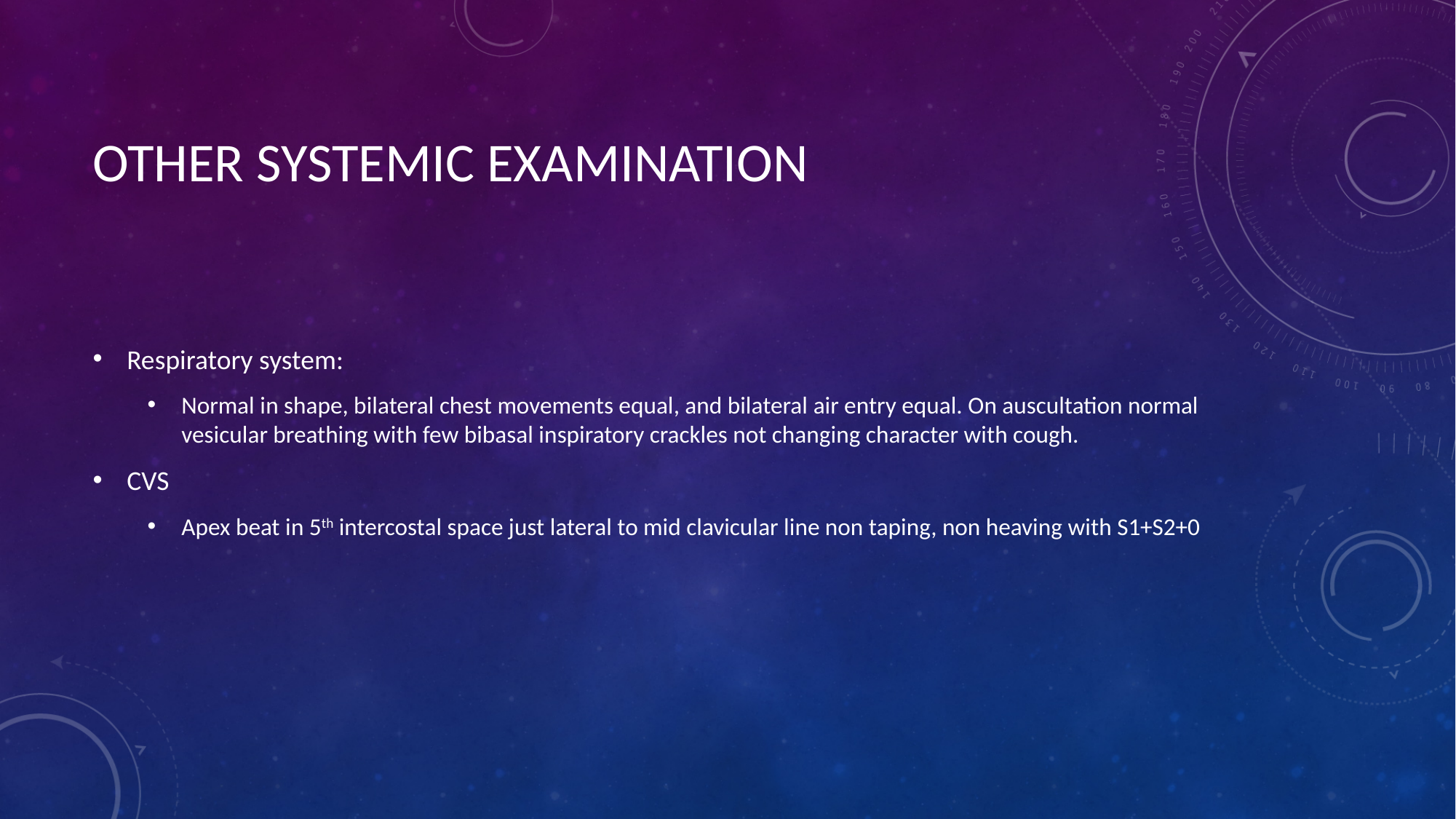

# Other Systemic Examination
Respiratory system:
Normal in shape, bilateral chest movements equal, and bilateral air entry equal. On auscultation normal vesicular breathing with few bibasal inspiratory crackles not changing character with cough.
CVS
Apex beat in 5th intercostal space just lateral to mid clavicular line non taping, non heaving with S1+S2+0